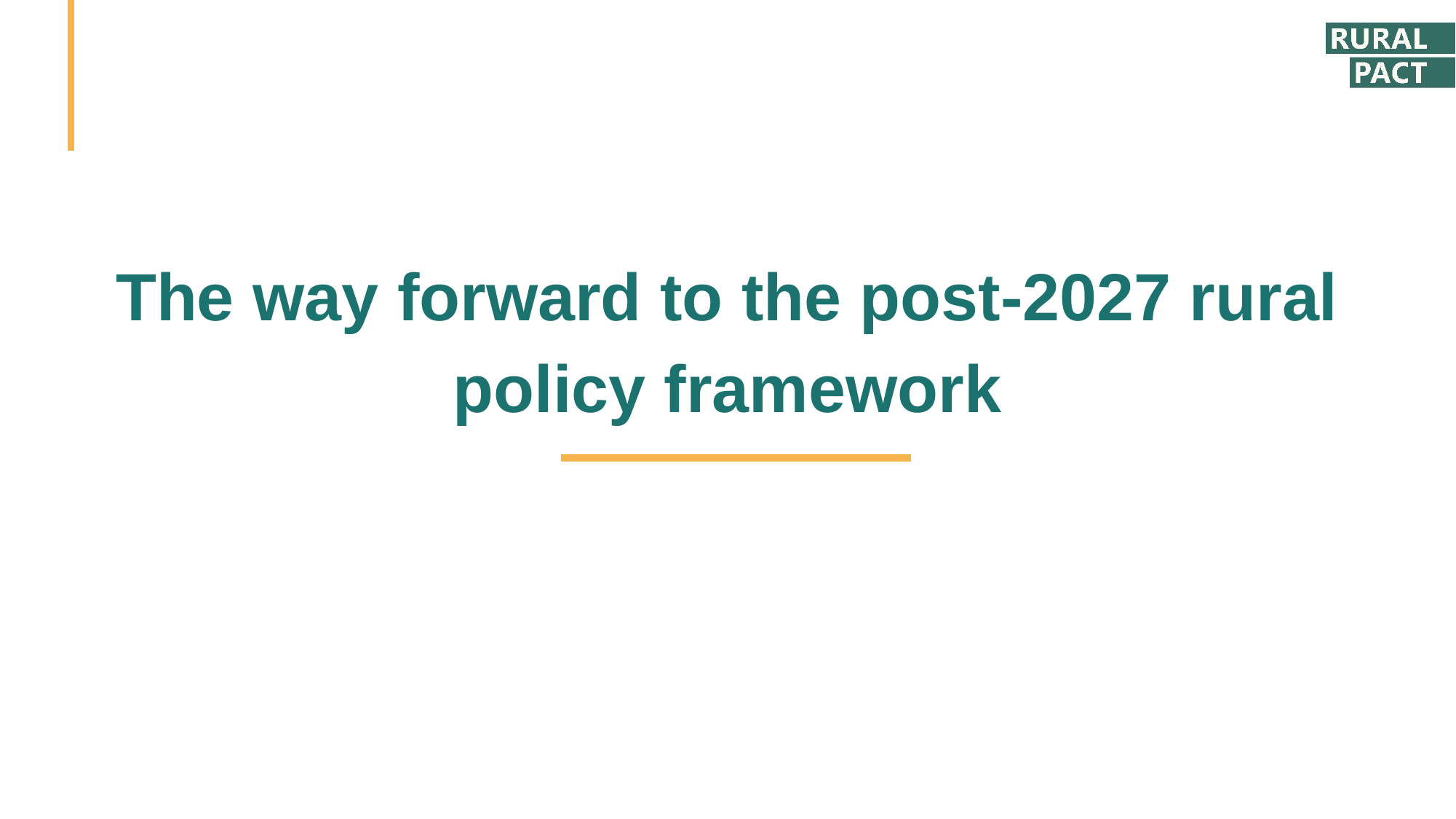

The way forward to the post-2027 rural policy framework